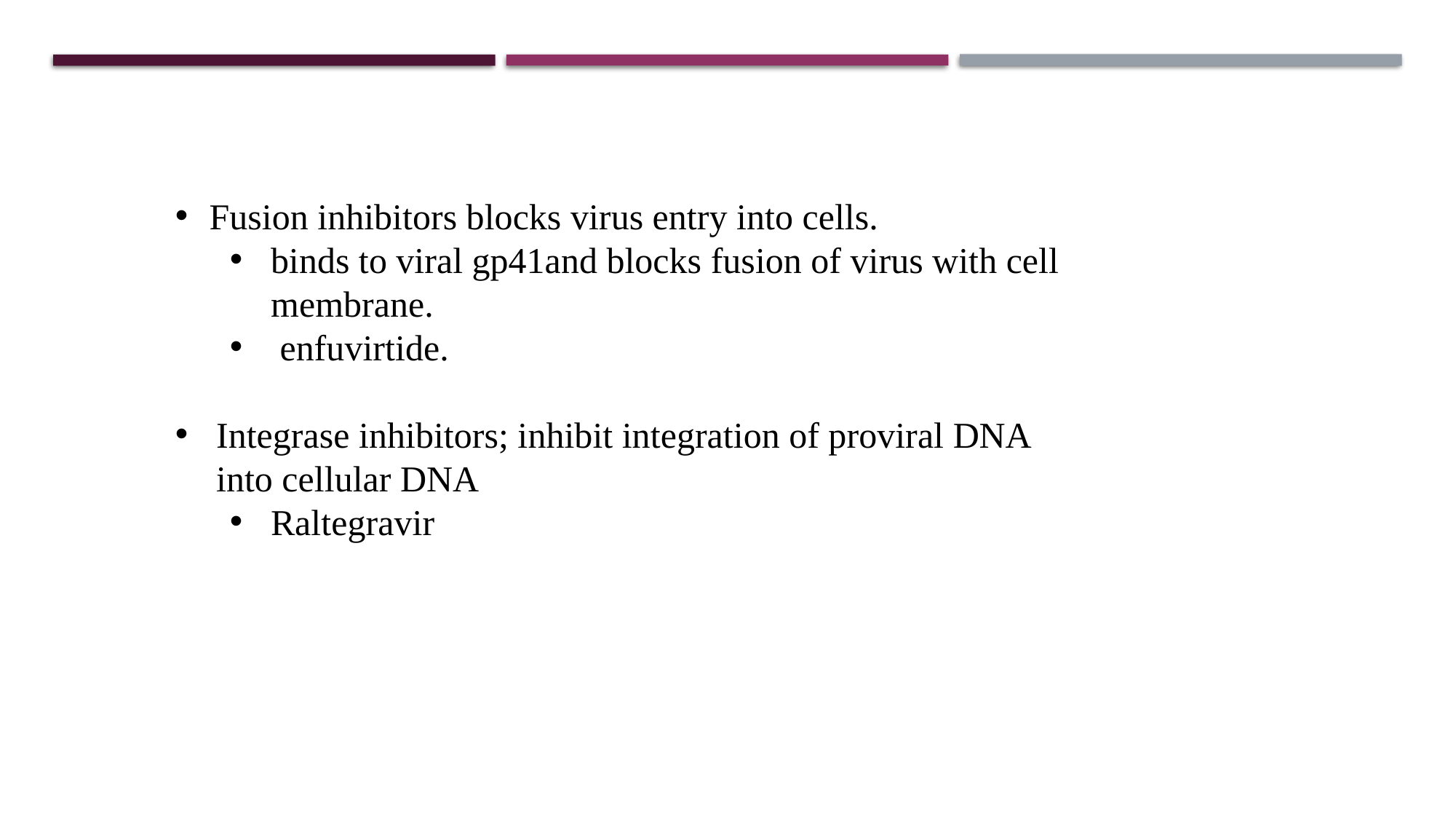

Fusion inhibitors blocks virus entry into cells.
binds to viral gp41and blocks fusion of virus with cell membrane.
 enfuvirtide.

Integrase inhibitors; inhibit integration of proviral DNA into cellular DNA
Raltegravir